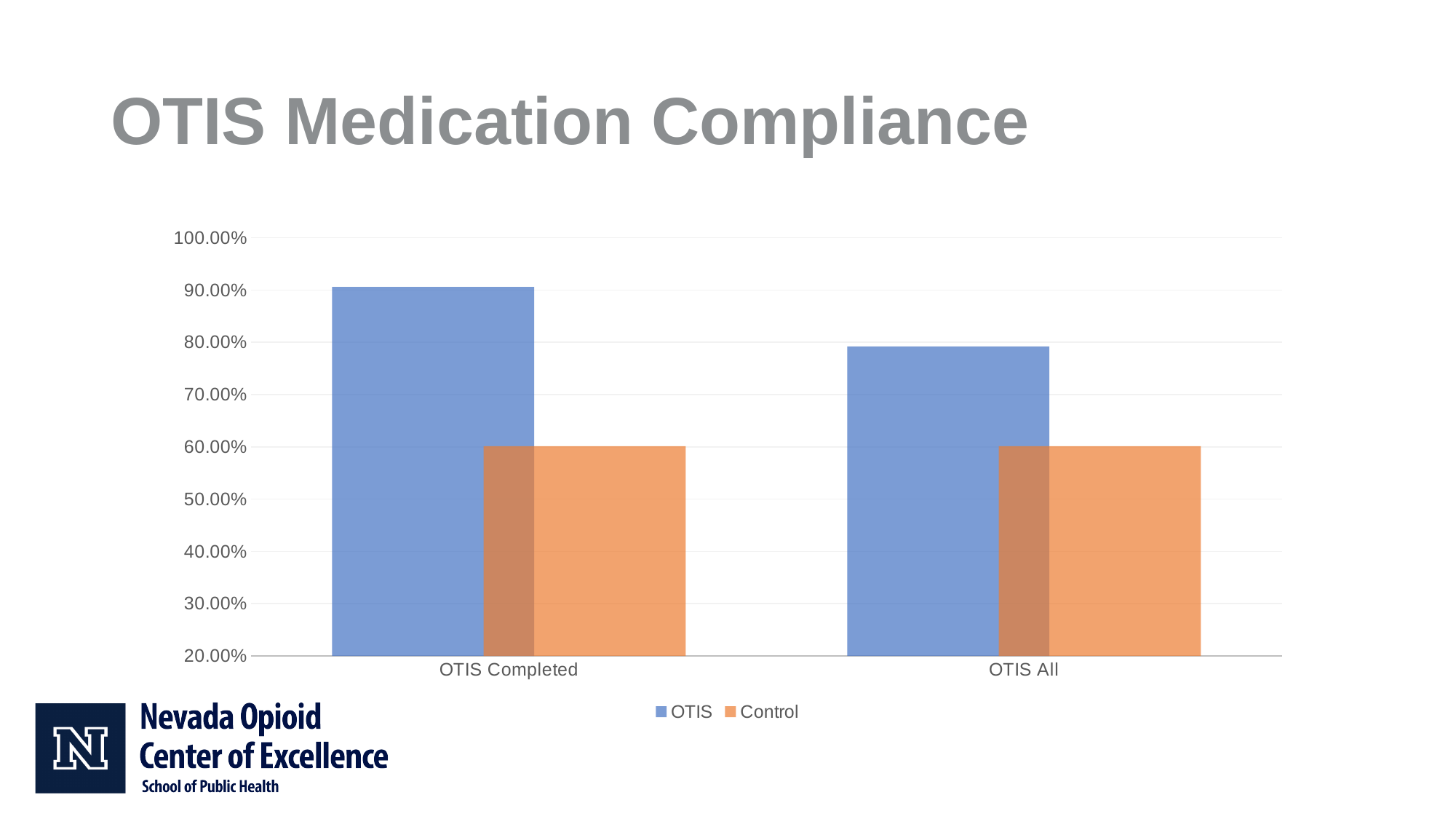

# OTIS Medication Compliance

### Chart

| Category | OTIS | Control |
|---|---|---|
| OTIS Completed | 0.9061 | 0.6015 |
| OTIS All | 0.7922 | 0.6015 |